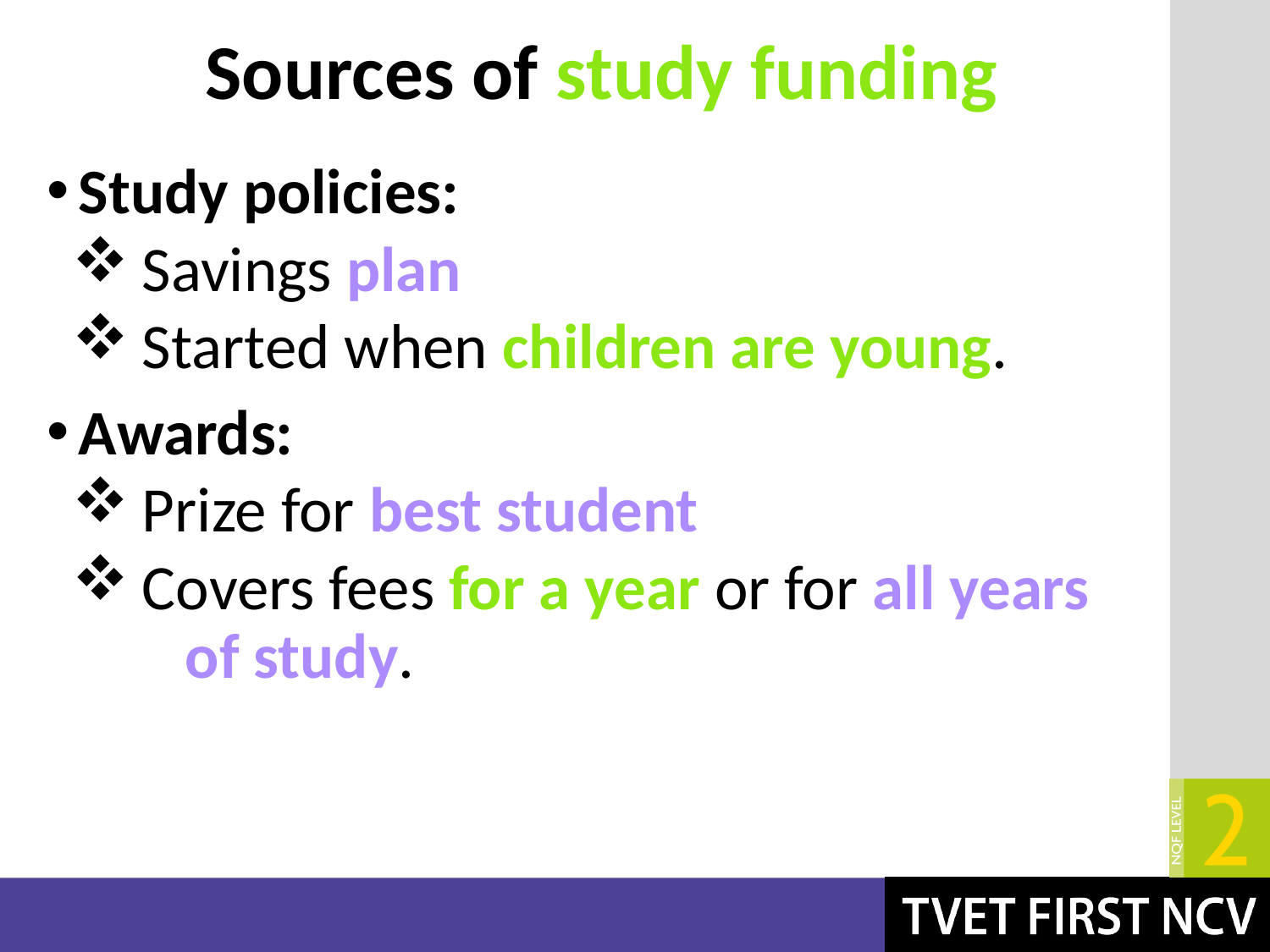

# Sources of study funding
Study policies:
Savings plan
Started when children are young.
Awards:
Prize for best student
Covers fees for a year or for all years       of study.